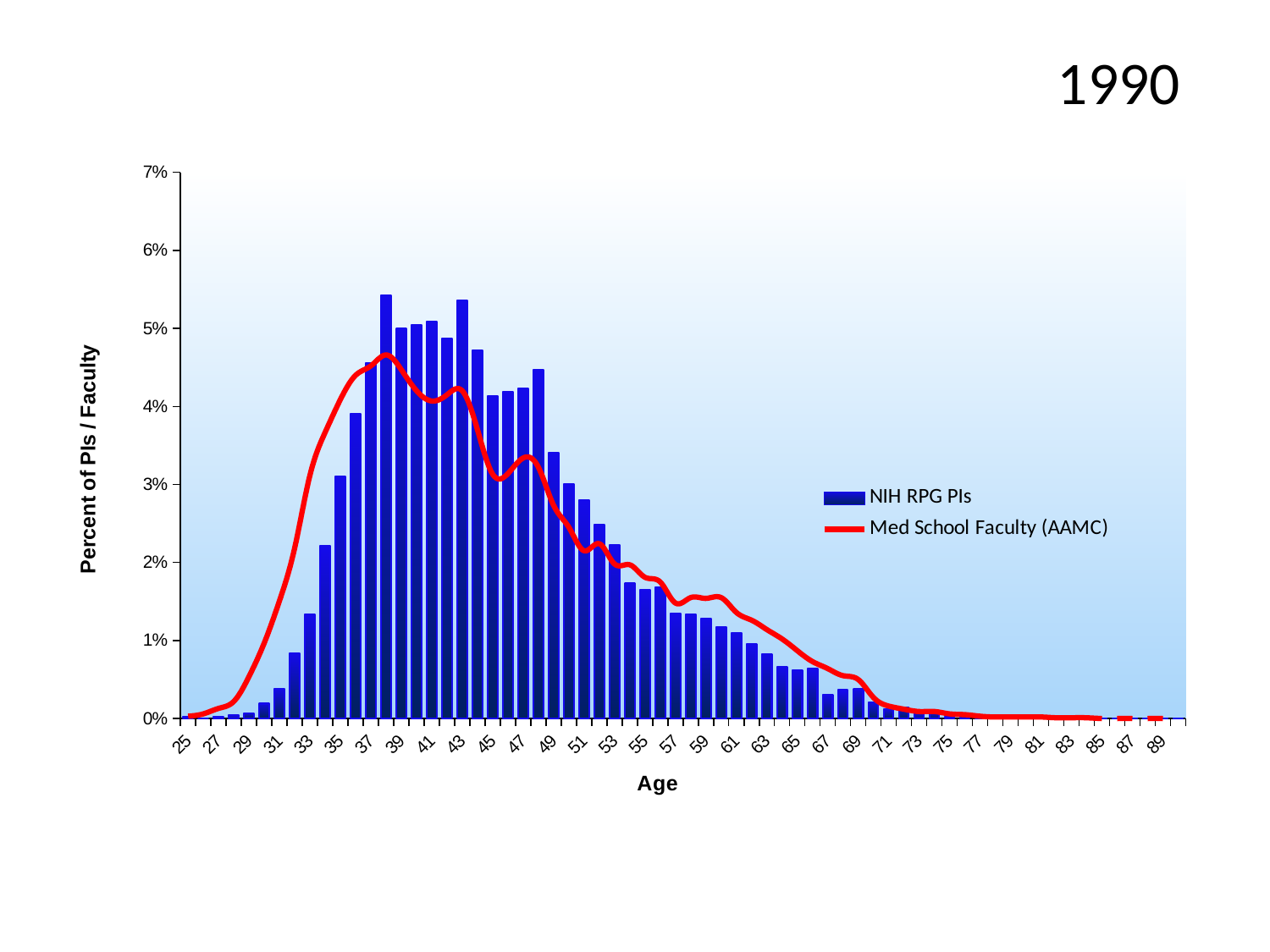

1990

### Chart

| Category |  |  |
|---|---|---|
| 25 | 0.0002545338848234171 | 0.0003 |
| 26 | 6.363347120585428e-05 | 0.0006 |
| 27 | 0.00019090041361756284 | 0.0013 |
| 28 | 0.00044543429844097997 | 0.0022 |
| 29 | 0.0006363347120585428 | 0.0054 |
| 30 | 0.0019090041361756285 | 0.0097 |
| 31 | 0.003818008272351257 | 0.0151 |
| 32 | 0.008399618199172764 | 0.0219 |
| 33 | 0.013363028953229399 | 0.0312 |
| 34 | 0.02214444797963729 | 0.0367 |
| 35 | 0.030989500477251034 | 0.0409 |
| 36 | 0.03907095132039453 | 0.044 |
| 37 | 0.045561565383391664 | 0.0452 |
| 38 | 0.0542793509385937 | 0.0466 |
| 39 | 0.04995227489659561 | 0.0447 |
| 40 | 0.05046134266624244 | 0.042 |
| 41 | 0.05084314349347757 | 0.0407 |
| 42 | 0.048743238943684375 | 0.0415 |
| 43 | 0.0535793827553293 | 0.042 |
| 44 | 0.04715240216353802 | 0.037 |
| 45 | 0.041298122812599425 | 0.0313 |
| 46 | 0.04187082405345212 | 0.0314 |
| 47 | 0.042316258351893093 | 0.0334 |
| 48 | 0.04473433025771556 | 0.0322 |
| 49 | 0.03404390709513204 | 0.0273 |
| 50 | 0.030098631880369073 | 0.0245 |
| 51 | 0.027998727330575884 | 0.0215 |
| 52 | 0.024880687241489022 | 0.0224 |
| 53 | 0.022208081450843145 | 0.0198 |
| 54 | 0.017308304167992363 | 0.0197 |
| 55 | 0.01648106904231626 | 0.0181 |
| 56 | 0.01679923639834553 | 0.0175 |
| 57 | 0.013490295895641108 | 0.0148 |
| 58 | 0.013363028953229399 | 0.0155 |
| 59 | 0.01279032771237671 | 0.0154 |
| 60 | 0.011708558701877187 | 0.0155 |
| 61 | 0.010944957047406936 | 0.0136 |
| 62 | 0.009545020680878142 | 0.0126 |
| 63 | 0.008272351256761056 | 0.0114 |
| 64 | 0.006617881005408845 | 0.0102 |
| 65 | 0.0062360801781737195 | 0.0087 |
| 66 | 0.006363347120585428 | 0.0073 |
| 67 | 0.0030544066178810054 | 0.0064 |
| 68 | 0.0036907413299395483 | 0.0055 |
| 69 | 0.0037543748011454026 | 0.005 |
| 70 | 0.002099904549793191 | 0.0027 |
| 71 | 0.0012090359529112313 | 0.0016 |
| 72 | 0.0014635698377346484 | 0.0012 |
| 73 | 0.0008272351256761056 | 0.0009 |
| 74 | 0.0007636016544702514 | 0.0009 |
| 75 | 0.0002545338848234171 | 0.0006 |
| 76 | 0.00044543429844097997 | 0.0005 |
| 77 | 0.0003181673560292714 | 0.0003 |
| 78 | 0.0002545338848234171 | 0.0002 |
| 79 | 0.00012726694241170855 | 0.0002 |
| 80 | 0.00012726694241170855 | 0.0002 |
| 81 | 0.0 | 0.0002 |
| 82 | 0.00012726694241170855 | 0.0001 |
| 83 | 0.00012726694241170855 | 0.0001 |
| 84 | 6.363347120585428e-05 | 0.0001 |
| 85 | 0.0 | 0.0 |
| 86 | 6.363347120585428e-05 | 0.0 |
| 87 | 0.0 | 0.0 |
| 88 | 0.0 | 0.0 |
| 89 | 0.0 | 0.0 |
| 90 | 0.0 | 0.0 |